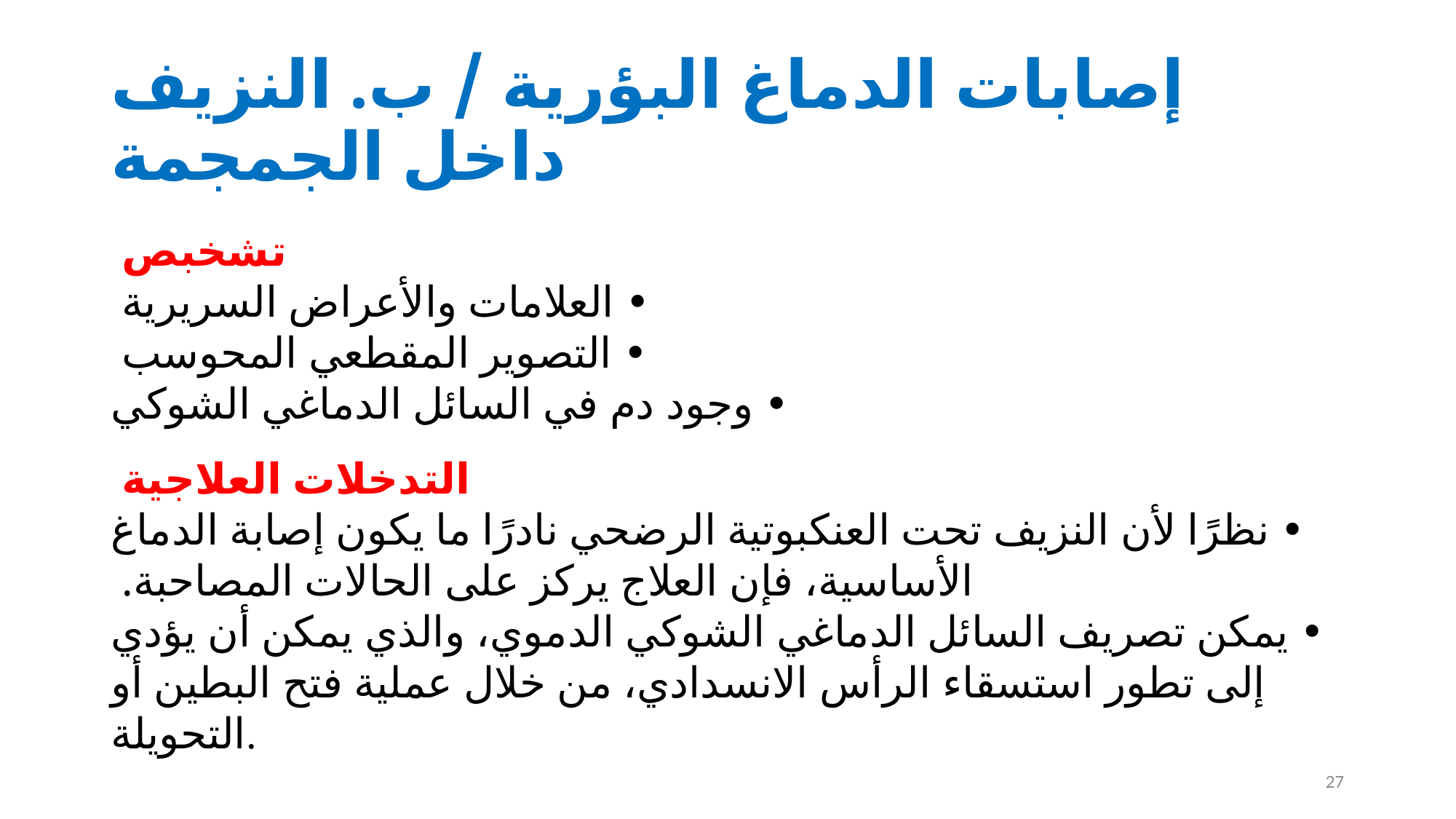

# إصابات الدماغ البؤرية / ب. النزيف داخل الجمجمة
تشخبص
• العلامات والأعراض السريرية
• التصوير المقطعي المحوسب
• وجود دم في السائل الدماغي الشوكي
التدخلات العلاجية
• نظرًا لأن النزيف تحت العنكبوتية الرضحي نادرًا ما يكون إصابة الدماغ الأساسية، فإن العلاج يركز على الحالات المصاحبة.
• يمكن تصريف السائل الدماغي الشوكي الدموي، والذي يمكن أن يؤدي إلى تطور استسقاء الرأس الانسدادي، من خلال عملية فتح البطين أو التحويلة.

27